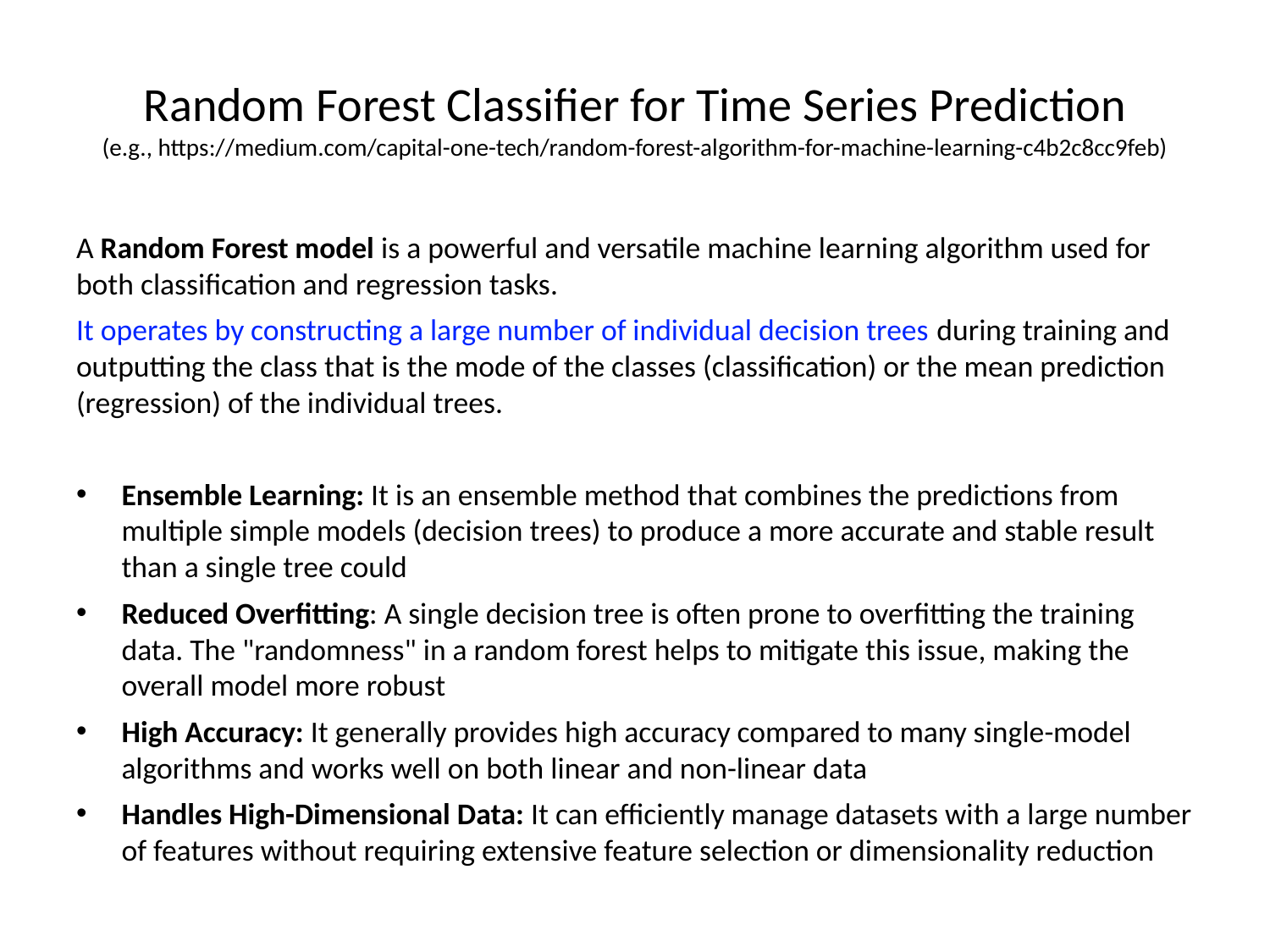

# Random Forest Classifier for Time Series Prediction (e.g., https://medium.com/capital-one-tech/random-forest-algorithm-for-machine-learning-c4b2c8cc9feb)
A Random Forest model is a powerful and versatile machine learning algorithm used for both classification and regression tasks.
It operates by constructing a large number of individual decision trees during training and outputting the class that is the mode of the classes (classification) or the mean prediction (regression) of the individual trees.

Ensemble Learning: It is an ensemble method that combines the predictions from multiple simple models (decision trees) to produce a more accurate and stable result than a single tree could
Reduced Overfitting: A single decision tree is often prone to overfitting the training data. The "randomness" in a random forest helps to mitigate this issue, making the overall model more robust
High Accuracy: It generally provides high accuracy compared to many single-model algorithms and works well on both linear and non-linear data
Handles High-Dimensional Data: It can efficiently manage datasets with a large number of features without requiring extensive feature selection or dimensionality reduction